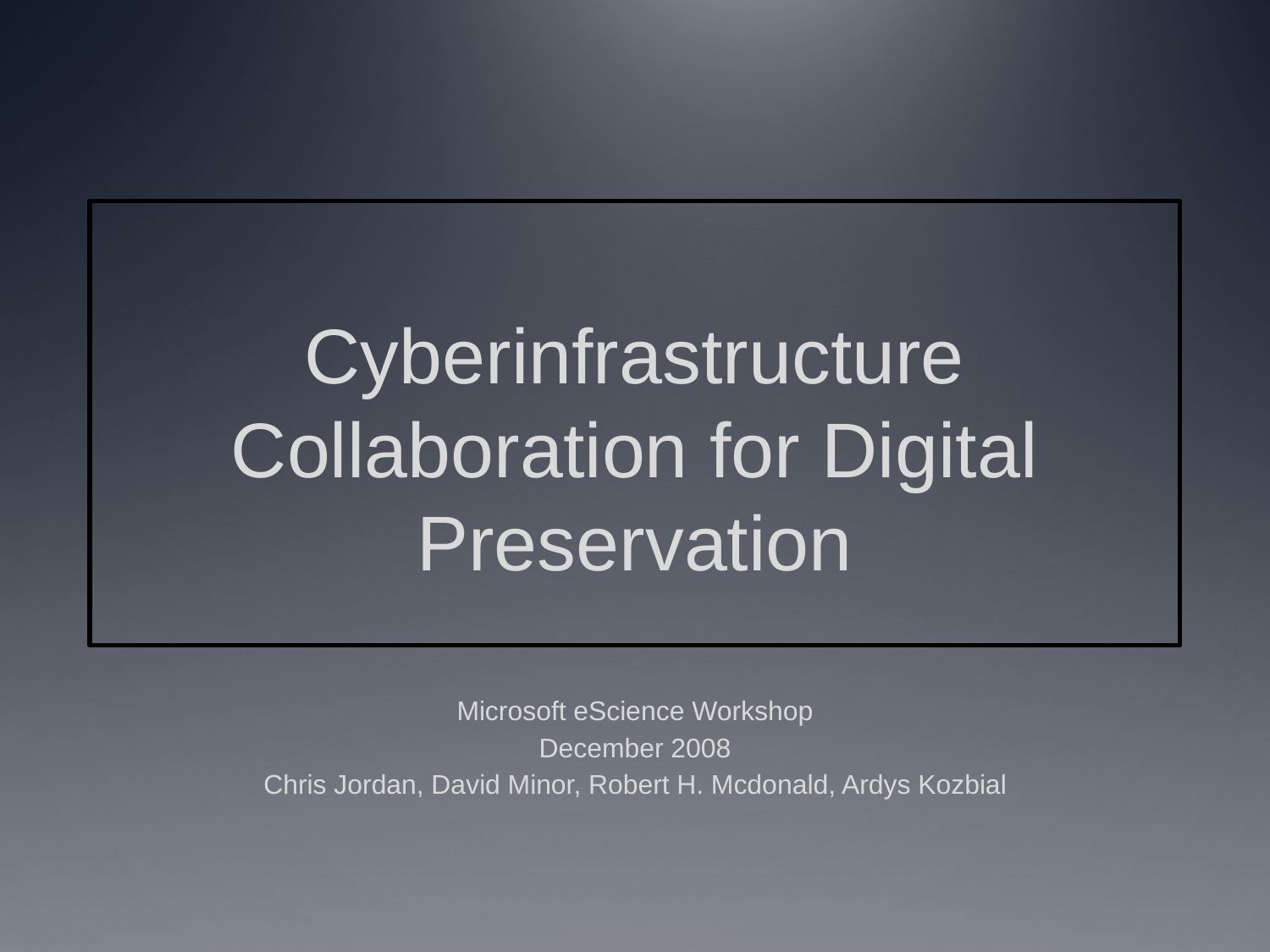

# Cyberinfrastructure Collaboration for Digital Preservation
Microsoft eScience Workshop
December 2008
Chris Jordan, David Minor, Robert H. Mcdonald, Ardys Kozbial